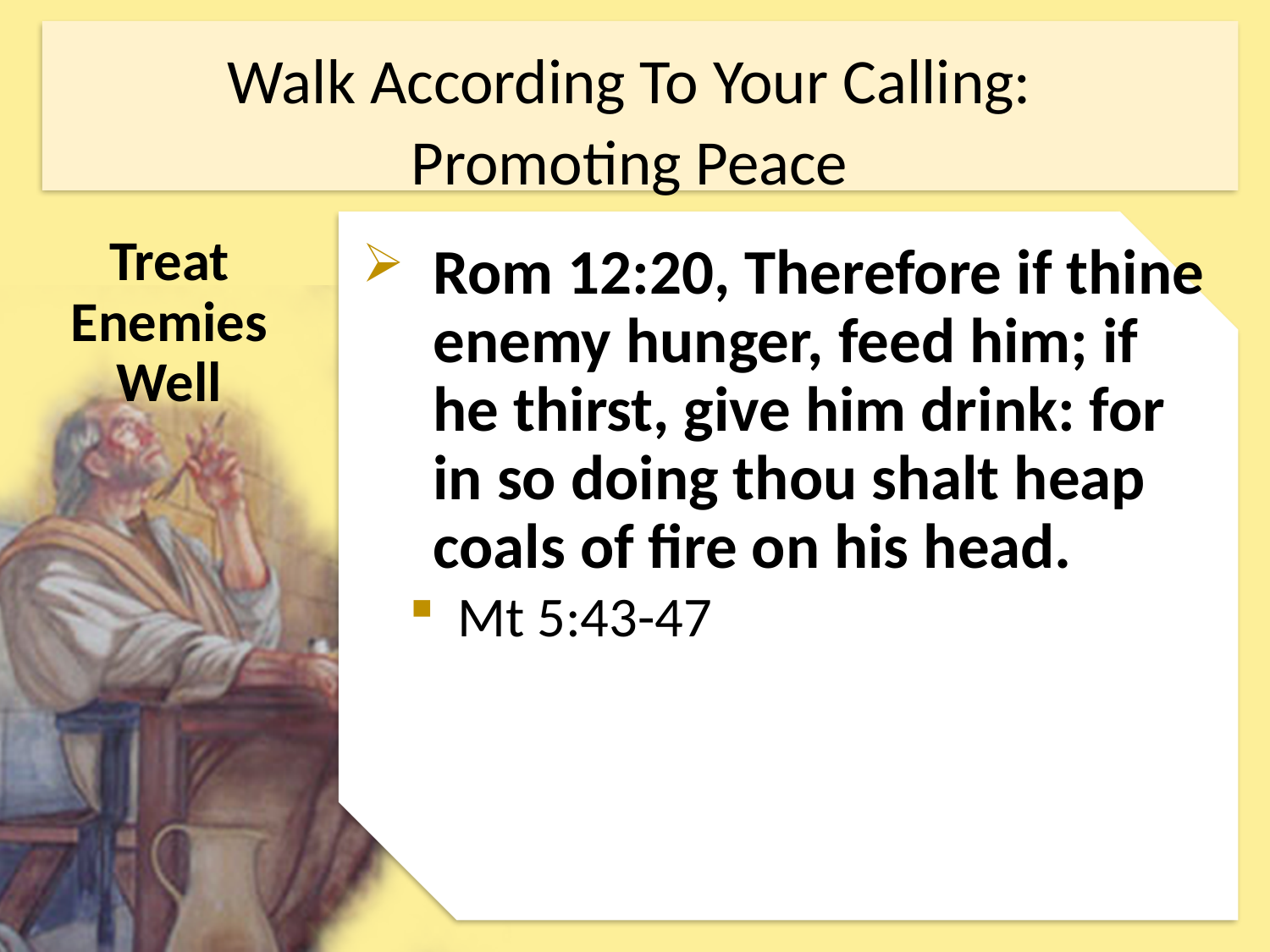

Walk According To Your Calling:
Promoting Peace
Treat Enemies Well
Rom 12:20, Therefore if thine enemy hunger, feed him; if he thirst, give him drink: for in so doing thou shalt heap coals of fire on his head.
Mt 5:43-47